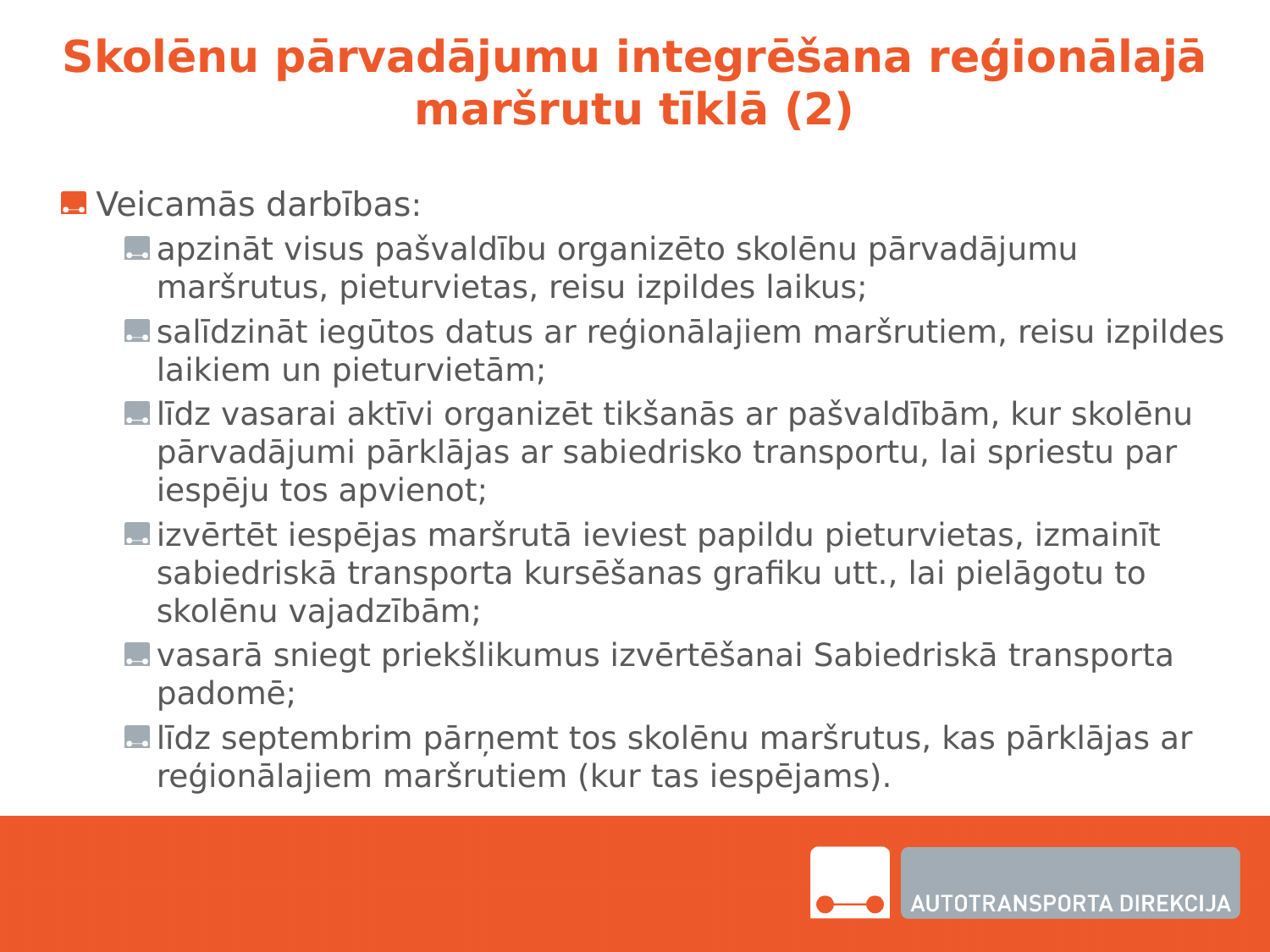

# Skolēnu pārvadājumu integrēšana reģionālajā maršrutu tīklā (2)
 Veicamās darbības:
apzināt visus pašvaldību organizēto skolēnu pārvadājumu maršrutus, pieturvietas, reisu izpildes laikus;
salīdzināt iegūtos datus ar reģionālajiem maršrutiem, reisu izpildes laikiem un pieturvietām;
līdz vasarai aktīvi organizēt tikšanās ar pašvaldībām, kur skolēnu pārvadājumi pārklājas ar sabiedrisko transportu, lai spriestu par iespēju tos apvienot;
izvērtēt iespējas maršrutā ieviest papildu pieturvietas, izmainīt sabiedriskā transporta kursēšanas grafiku utt., lai pielāgotu to skolēnu vajadzībām;
vasarā sniegt priekšlikumus izvērtēšanai Sabiedriskā transporta padomē;
līdz septembrim pārņemt tos skolēnu maršrutus, kas pārklājas ar reģionālajiem maršrutiem (kur tas iespējams).